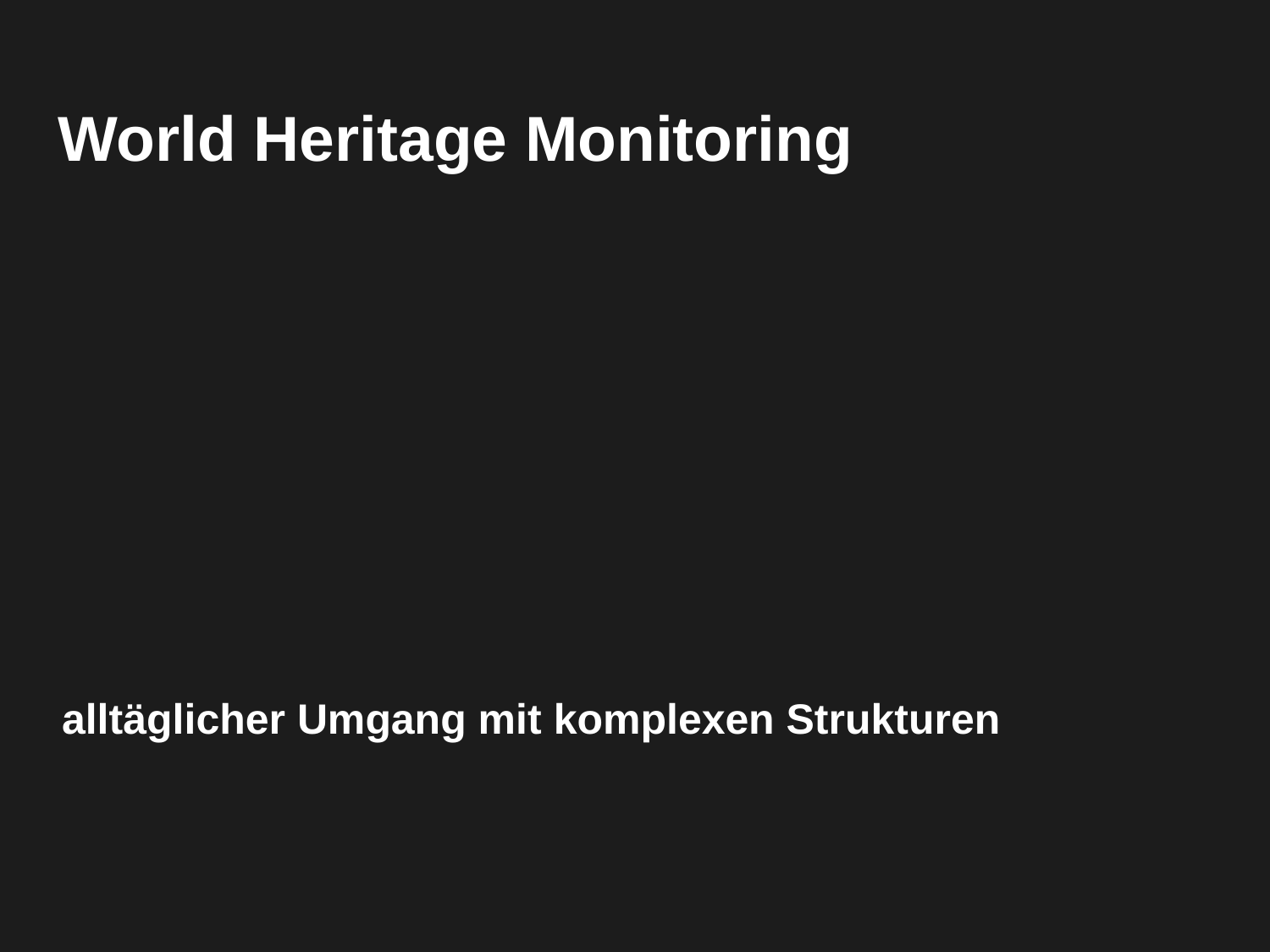

# World Heritage Monitoring
alltäglicher Umgang mit komplexen Strukturen